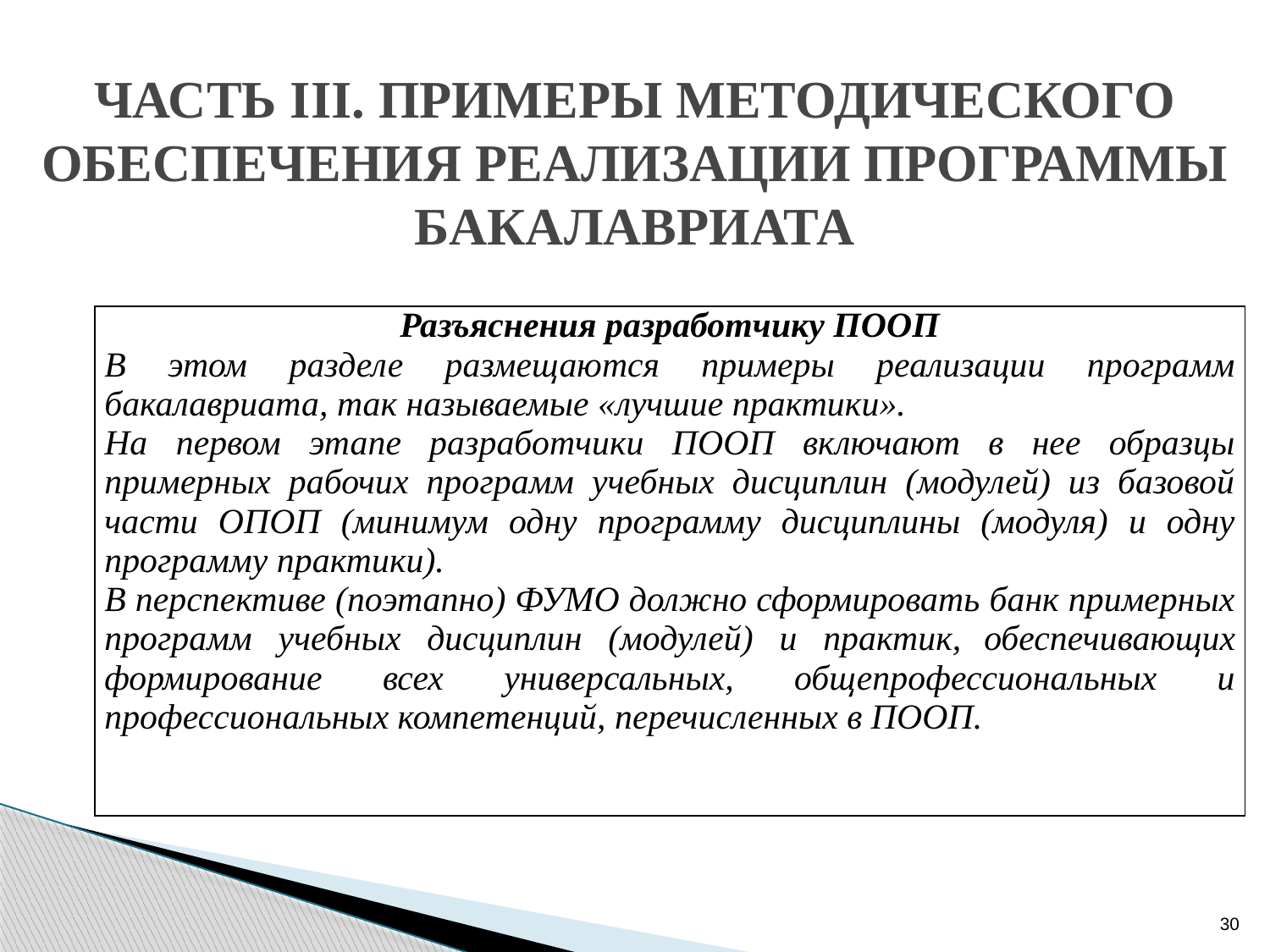

# ЧАСТЬ III. ПРИМЕРЫ МЕТОДИЧЕСКОГО ОБЕСПЕЧЕНИЯ РЕАЛИЗАЦИИ ПРОГРАММЫ БАКАЛАВРИАТА
| Разъяснения разработчику ПООП В этом разделе размещаются примеры реализации программ бакалавриата, так называемые «лучшие практики». На первом этапе разработчики ПООП включают в нее образцы примерных рабочих программ учебных дисциплин (модулей) из базовой части ОПОП (минимум одну программу дисциплины (модуля) и одну программу практики). В перспективе (поэтапно) ФУМО должно сформировать банк примерных программ учебных дисциплин (модулей) и практик, обеспечивающих формирование всех универсальных, общепрофессиональных и профессиональных компетенций, перечисленных в ПООП. |
| --- |
30